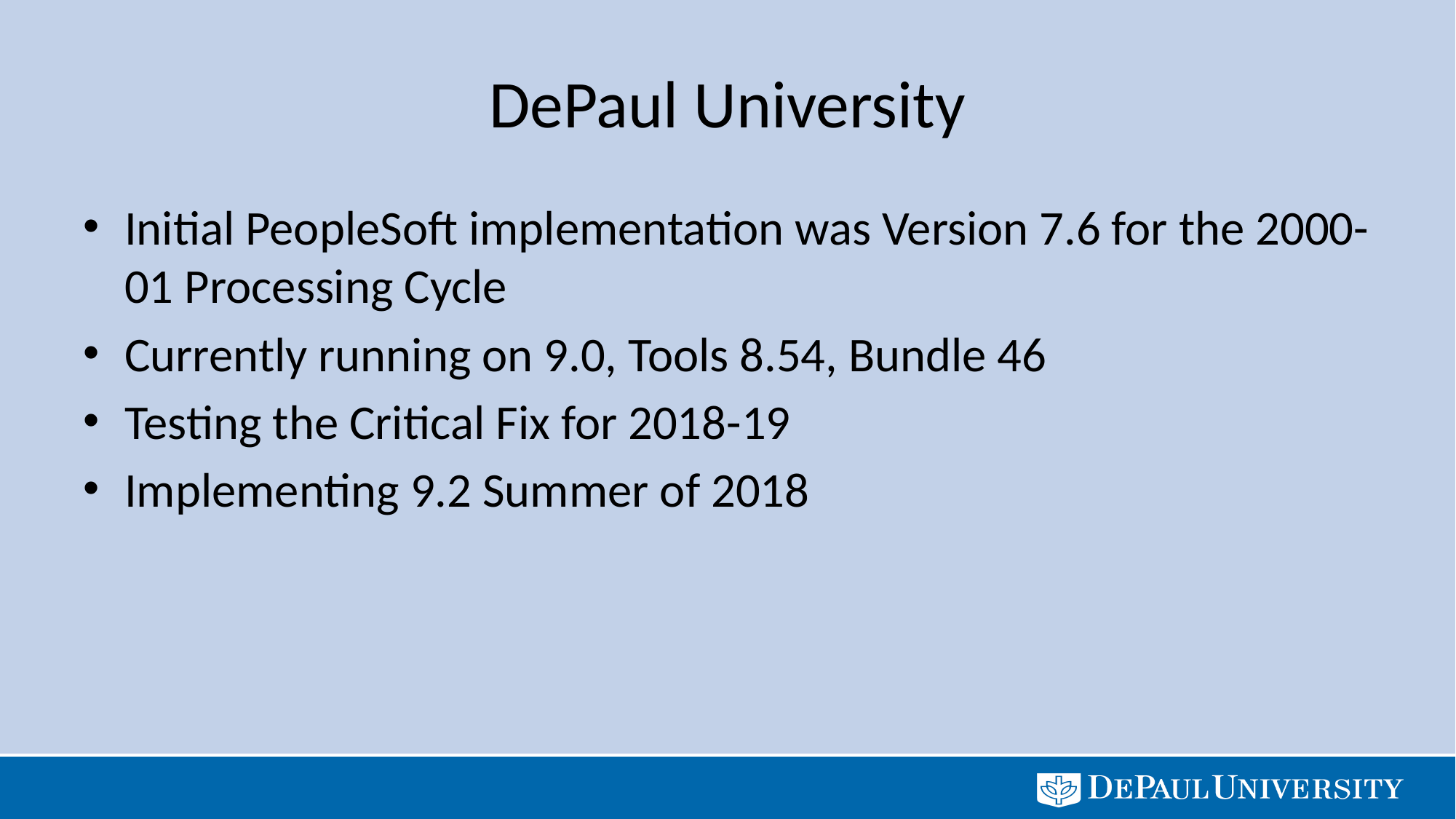

# DePaul University
Initial PeopleSoft implementation was Version 7.6 for the 2000-01 Processing Cycle
Currently running on 9.0, Tools 8.54, Bundle 46
Testing the Critical Fix for 2018-19
Implementing 9.2 Summer of 2018